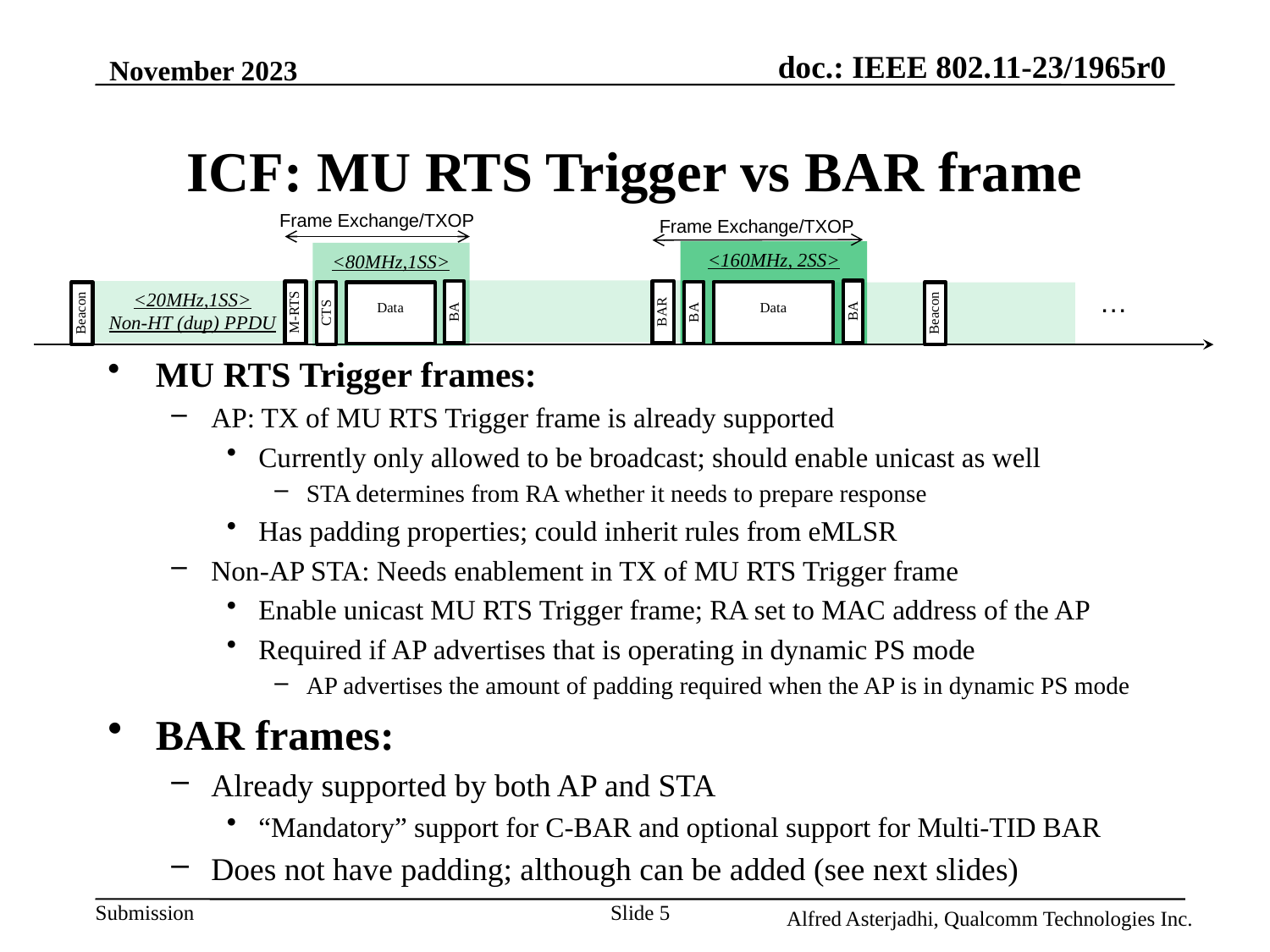

November 2023
# ICF: MU RTS Trigger vs BAR frame
Frame Exchange/TXOP
Frame Exchange/TXOP
<160MHz, 2SS>

<80MHz,1SS>

Data

Data
BA

BA
BAR

<20MHz,1SS>
Non-HT (dup) PPDU
M-RTS
BA
CTS
Beacon
Beacon
…

MU RTS Trigger frames:
AP: TX of MU RTS Trigger frame is already supported
Currently only allowed to be broadcast; should enable unicast as well
STA determines from RA whether it needs to prepare response
Has padding properties; could inherit rules from eMLSR
Non-AP STA: Needs enablement in TX of MU RTS Trigger frame
Enable unicast MU RTS Trigger frame; RA set to MAC address of the AP
Required if AP advertises that is operating in dynamic PS mode
AP advertises the amount of padding required when the AP is in dynamic PS mode
BAR frames:
Already supported by both AP and STA
“Mandatory” support for C-BAR and optional support for Multi-TID BAR
Does not have padding; although can be added (see next slides)

Slide 5
Alfred Asterjadhi, Qualcomm Technologies Inc.